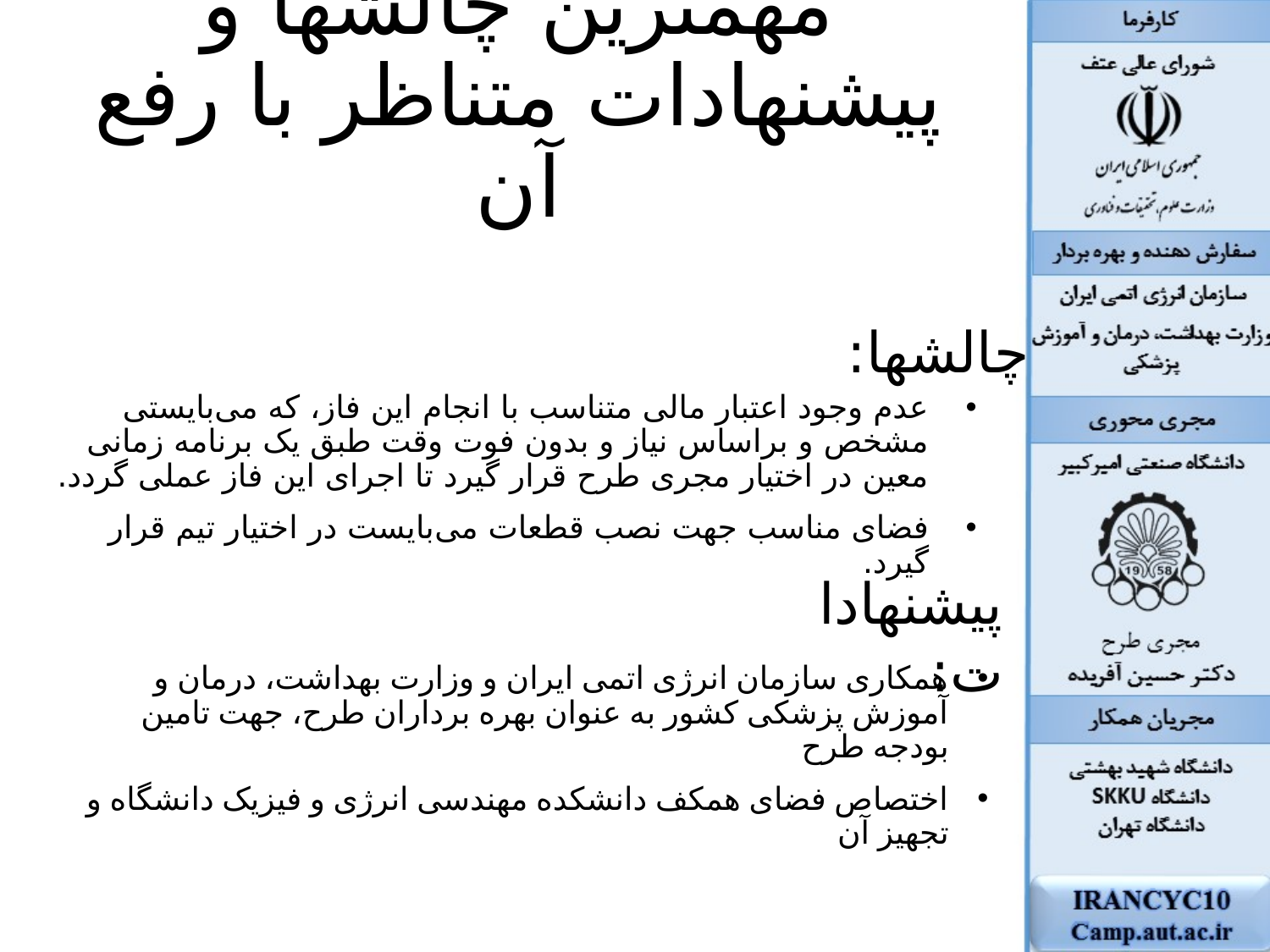

# مهمترین چالشها و پیشنهادات متناظر با رفع آن
چالشها:
عدم وجود اعتبار مالی متناسب با انجام این فاز، که می‌بایستی مشخص و براساس نیاز و بدون فوت وقت طبق یک برنامه زمانی معین در اختیار مجری طرح قرار گیرد تا اجرای این فاز عملی گردد.
فضای مناسب جهت نصب قطعات می‌بایست در اختیار تیم قرار گیرد.

پیشنهادات:
همکاری سازمان انرژی اتمی ایران و وزارت بهداشت، درمان و آموزش پزشکی کشور به عنوان بهره برداران طرح، جهت تامین بودجه طرح
اختصاص فضای همکف دانشکده مهندسی انرژی و فیزیک دانشگاه و تجهیز آن